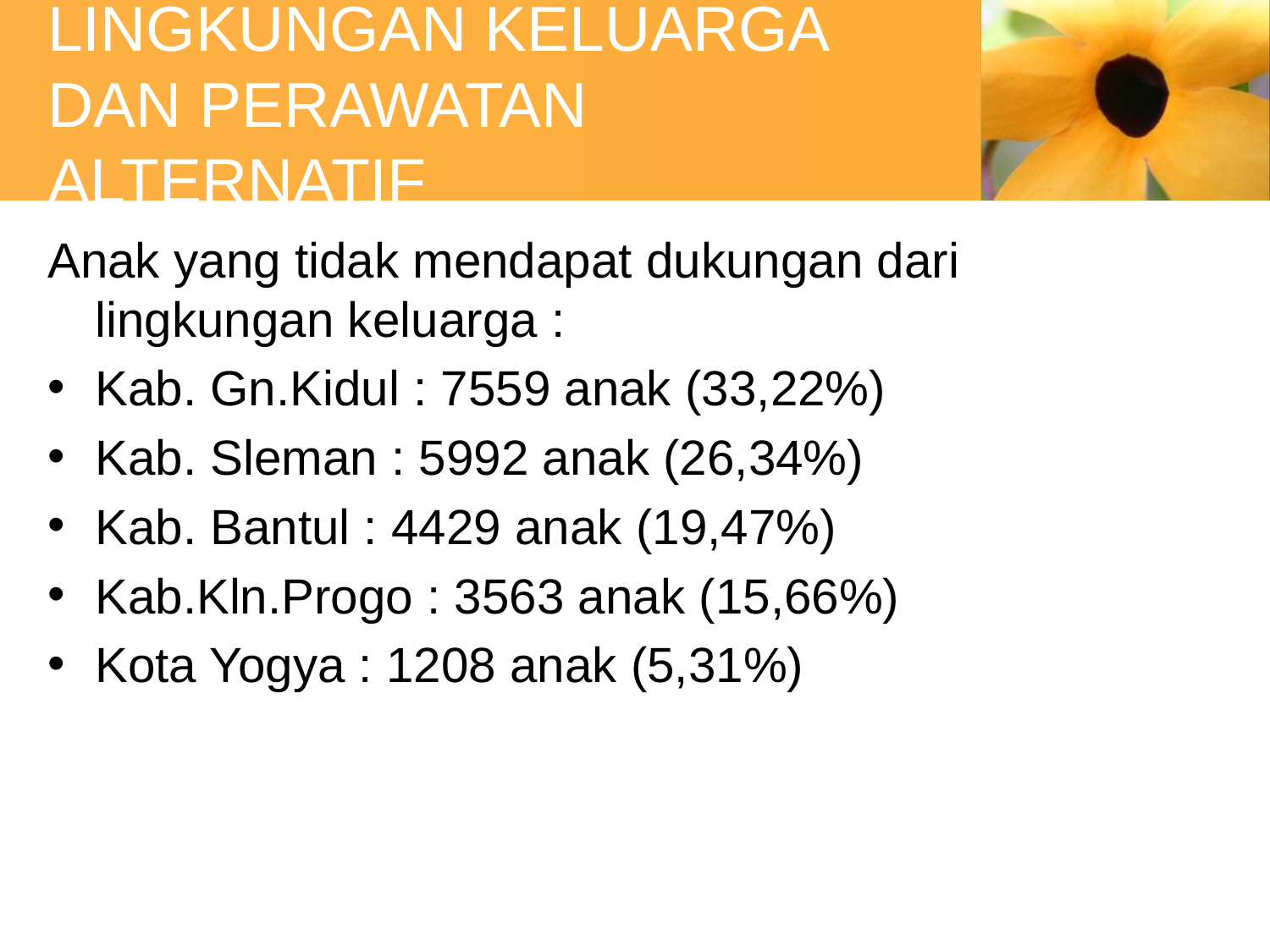

# LINGKUNGAN KELUARGA DAN PERAWATAN ALTERNATIF
Anak yang tidak mendapat dukungan dari lingkungan keluarga :
Kab. Gn.Kidul : 7559 anak (33,22%)
Kab. Sleman : 5992 anak (26,34%)
Kab. Bantul : 4429 anak (19,47%)
Kab.Kln.Progo : 3563 anak (15,66%)
Kota Yogya : 1208 anak (5,31%)